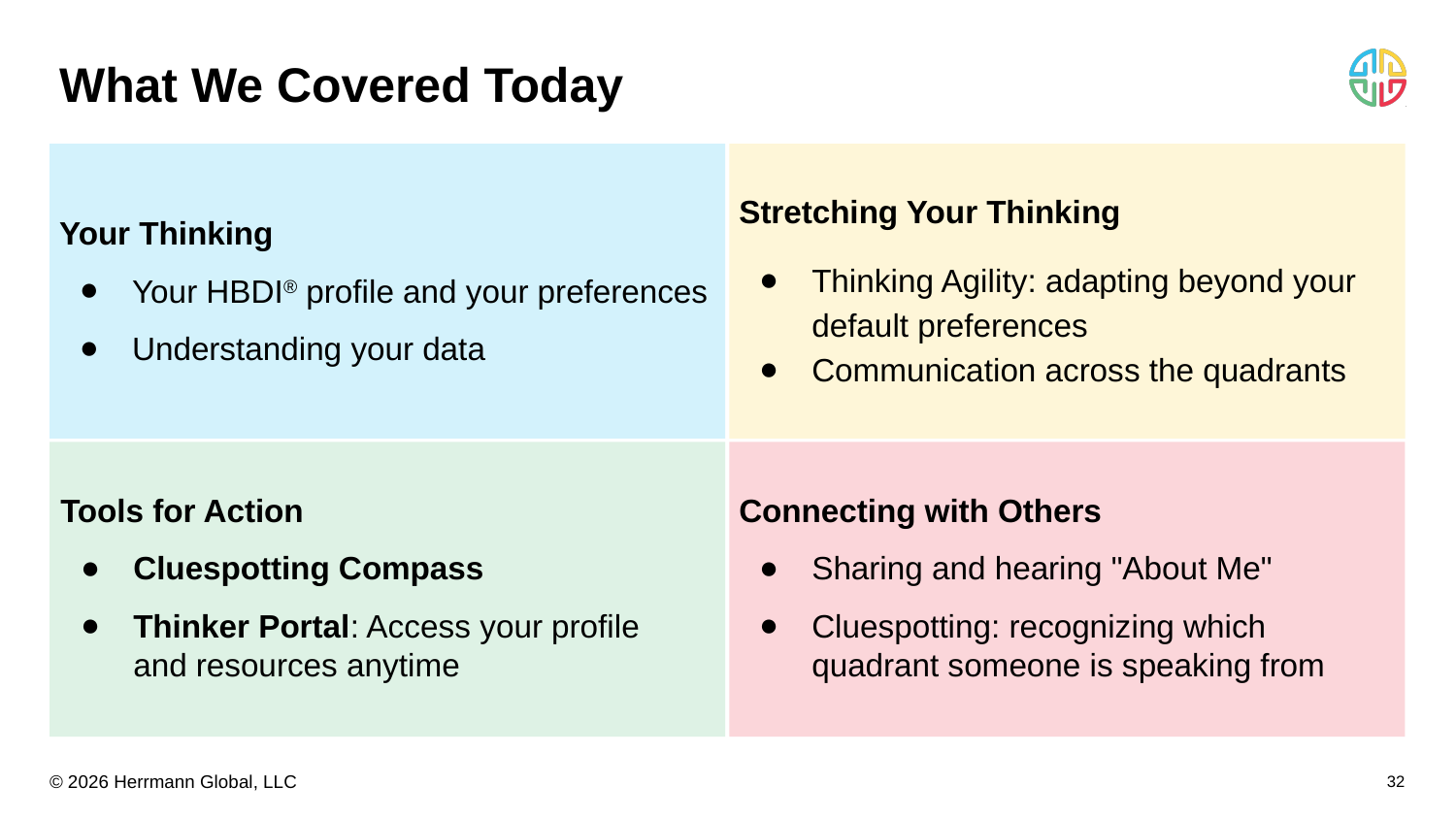

# What We Covered Today
Your Thinking

Your HBDI® profile and your preferences

Understanding your data
Stretching Your Thinking
Thinking Agility: adapting beyond your default preferences
Communication across the quadrants
Tools for Action

Cluespotting Compass

Thinker Portal: Access your profile
and resources anytime
Connecting with Others

Sharing and hearing "About Me"

Cluespotting: recognizing which quadrant someone is speaking from
32